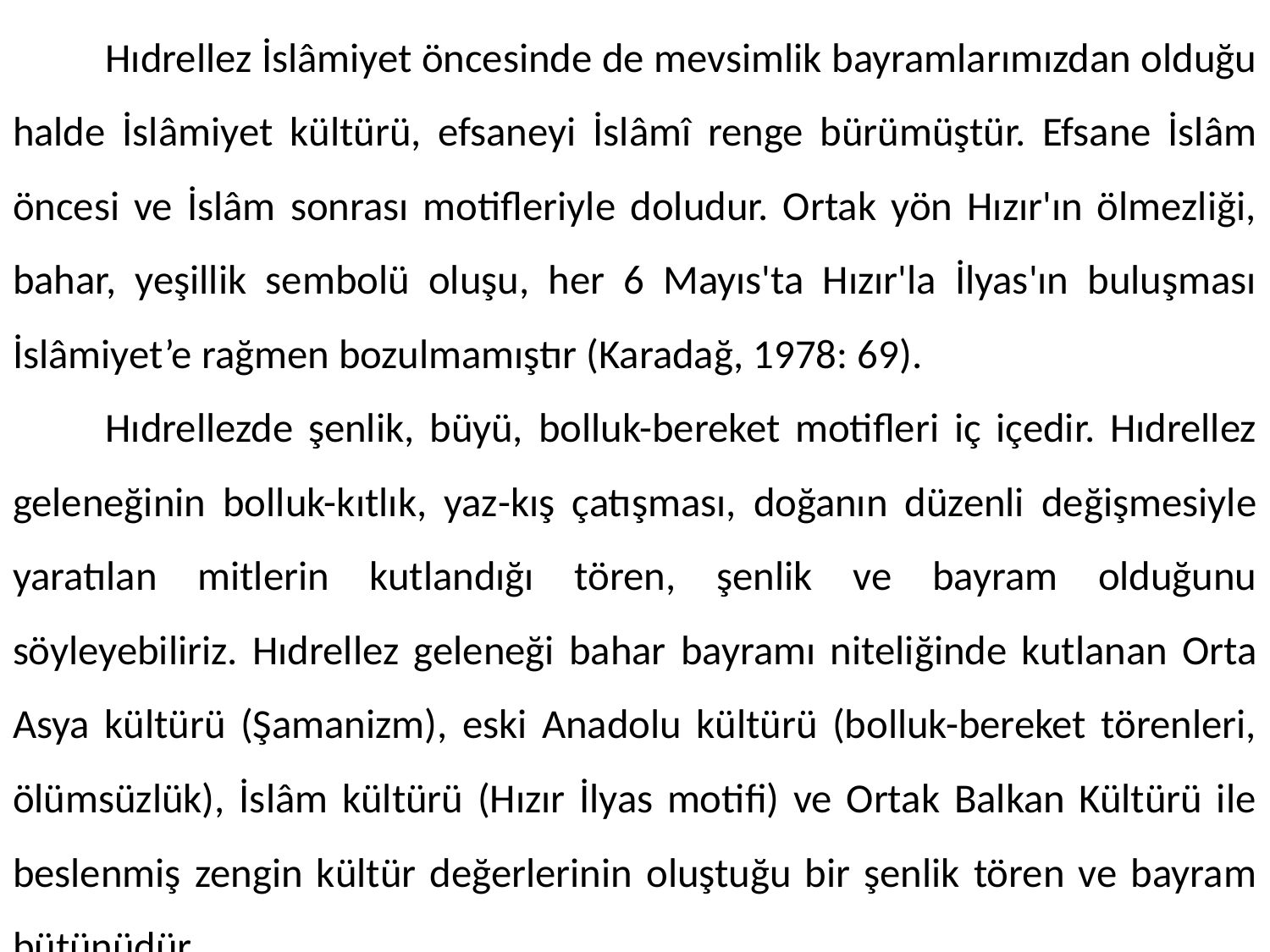

Hıdrellez İslâmiyet öncesinde de mevsimlik bayramlarımızdan olduğu halde İslâmiyet kültürü, efsaneyi İslâmî renge bürümüştür. Efsane İslâm öncesi ve İslâm sonrası motifleriyle doludur. Ortak yön Hızır'ın ölmezliği, bahar, yeşillik sembolü oluşu, her 6 Mayıs'ta Hızır'la İlyas'ın buluşması İslâmiyet’e rağmen bozulmamıştır (Karadağ, 1978: 69).
	Hıdrellezde şenlik, büyü, bolluk-bereket motifleri iç içedir. Hıdrellez geleneğinin bolluk-kıtlık, yaz-kış çatışması, doğanın düzenli değişmesiyle yaratılan mitlerin kutlandığı tören, şenlik ve bayram olduğunu söyleyebiliriz. Hıdrellez geleneği bahar bayramı niteliğinde kutlanan Orta Asya kültürü (Şamanizm), eski Anadolu kültürü (bolluk-bereket törenleri, ölümsüzlük), İslâm kültürü (Hızır İlyas motifi) ve Ortak Balkan Kültürü ile beslenmiş zengin kültür değerlerinin oluştuğu bir şenlik tören ve bayram bütünüdür.